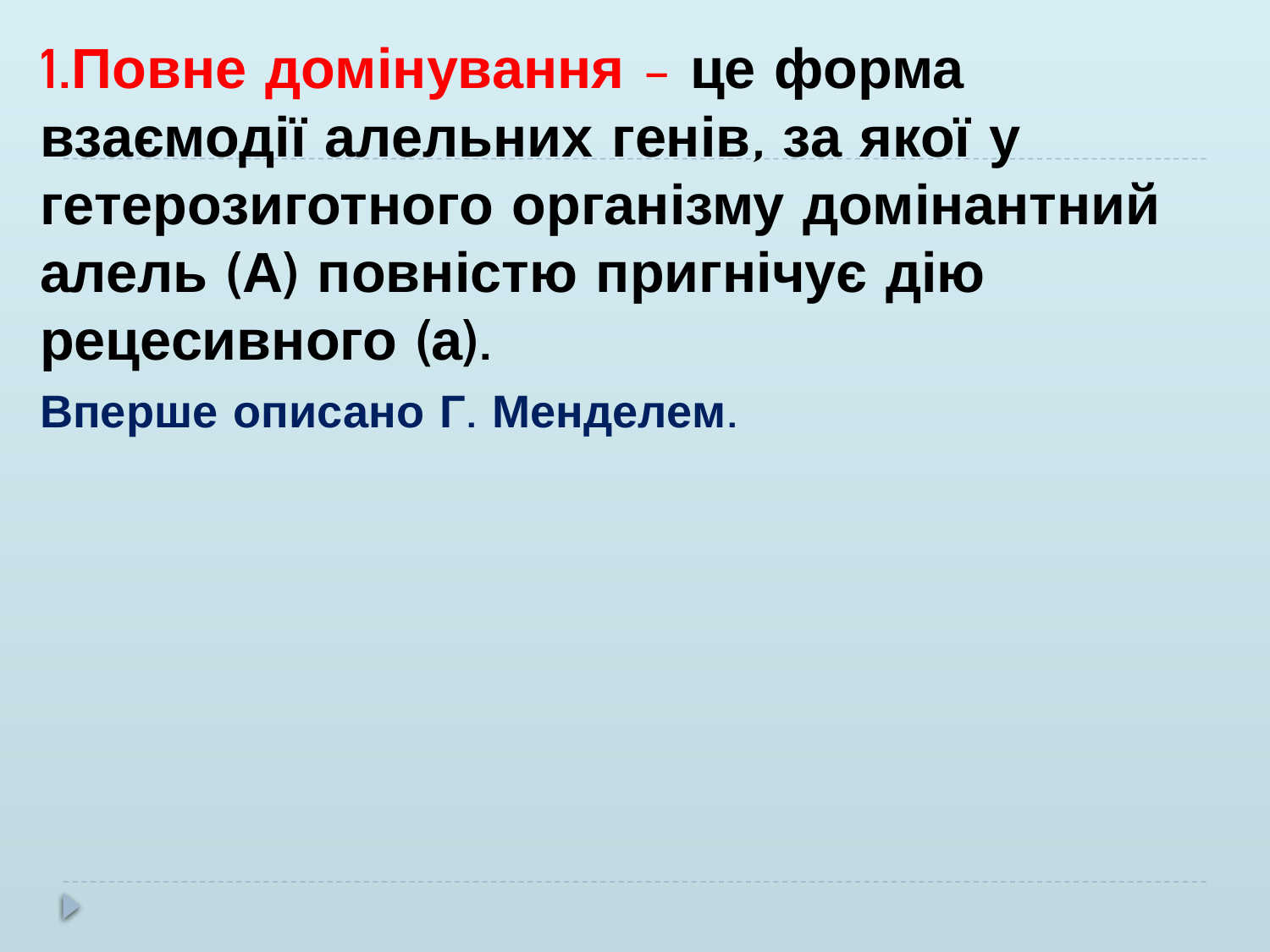

1.Повне домінування – це форма взаємодії алельних генів, за якої у гетерозиготного організму домінантний алель (А) повністю пригнічує дію рецесивного (а).
Вперше описано Г. Менделем.